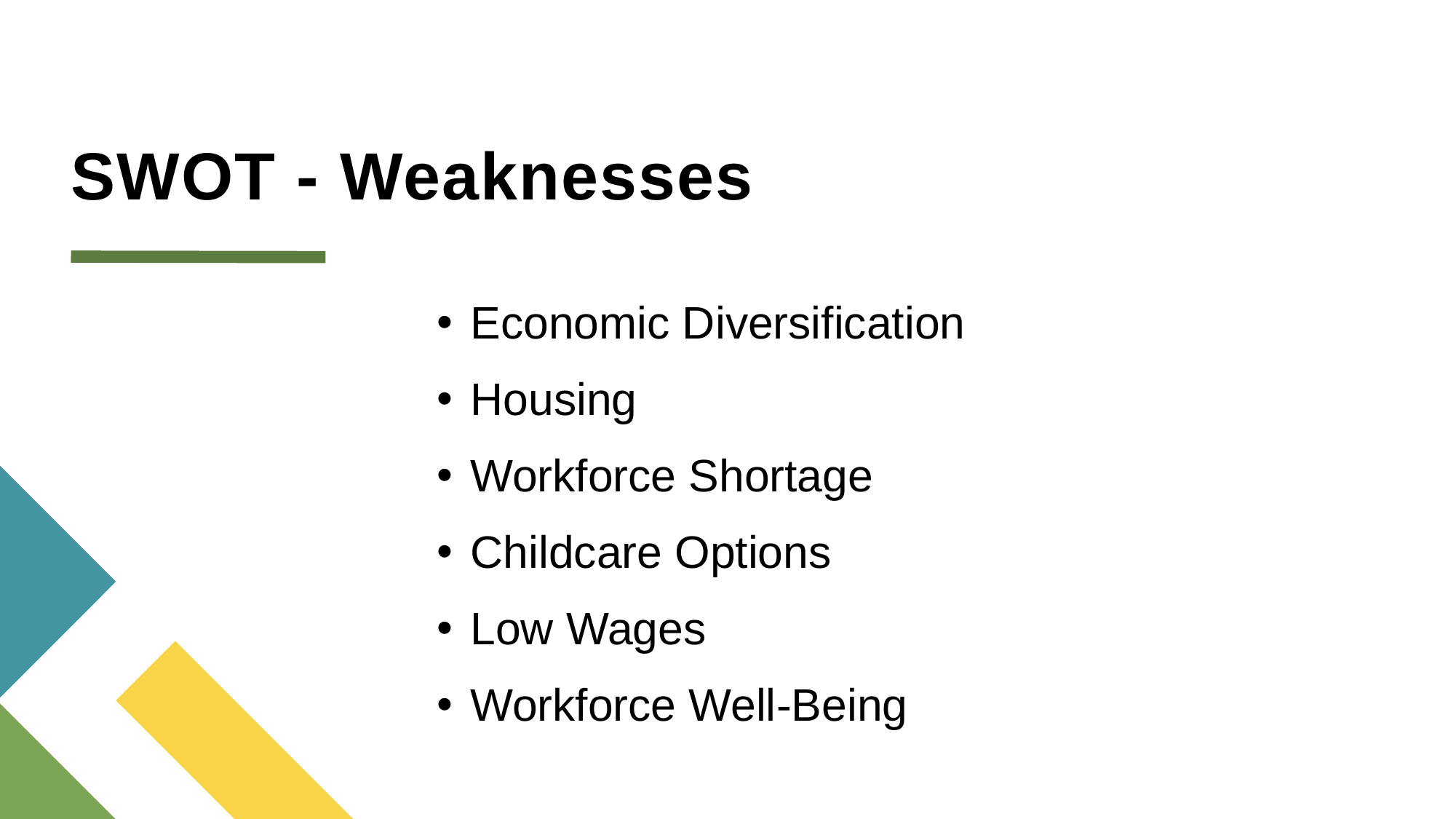

# SWOT - Weaknesses
Economic Diversification
Housing
Workforce Shortage
Childcare Options
Low Wages
Workforce Well-Being